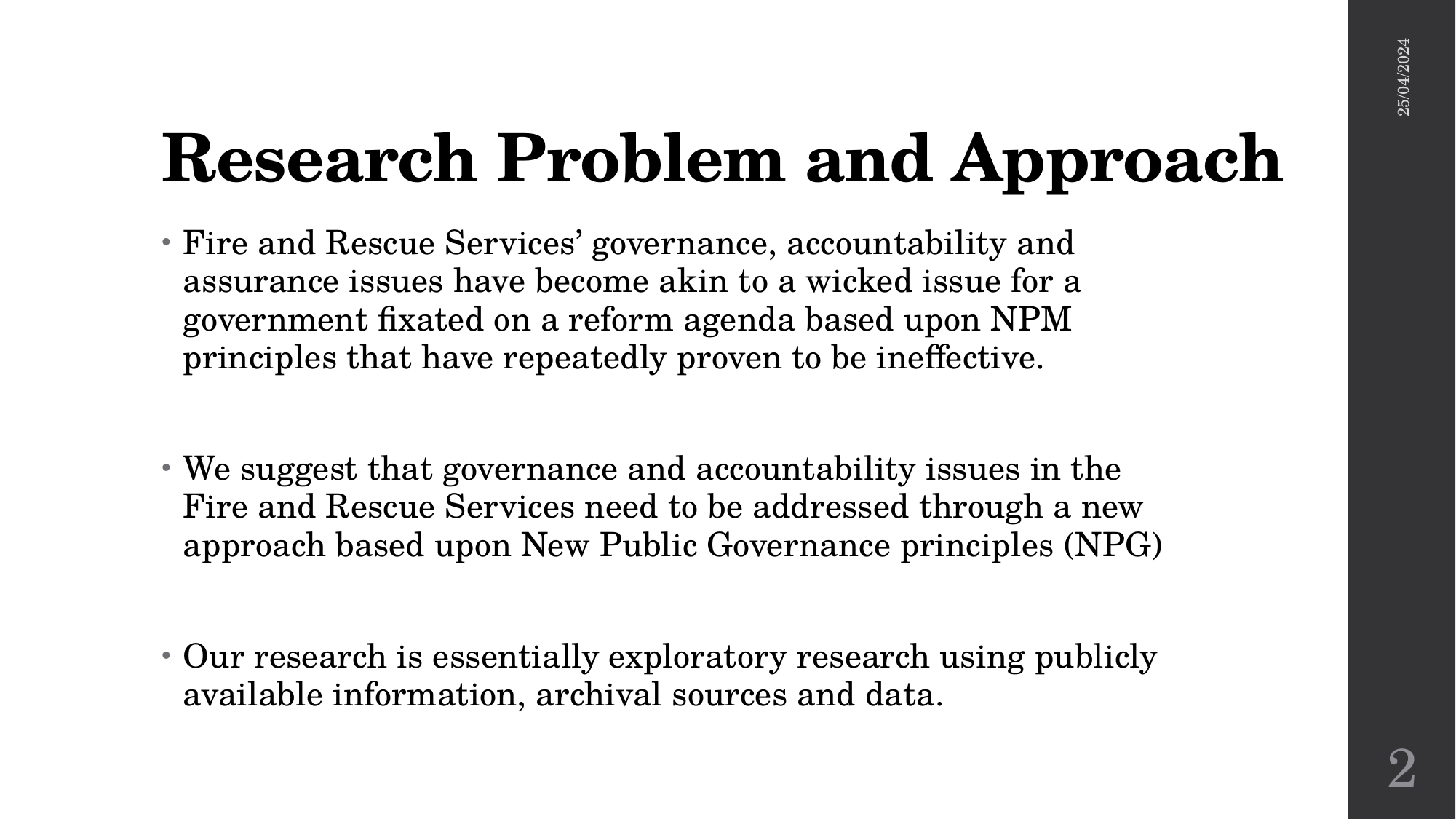

# Research Problem and Approach
25/04/2024
Fire and Rescue Services’ governance, accountability and assurance issues have become akin to a wicked issue for a government fixated on a reform agenda based upon NPM principles that have repeatedly proven to be ineffective.

We suggest that governance and accountability issues in the Fire and Rescue Services need to be addressed through a new approach based upon New Public Governance principles (NPG)

Our research is essentially exploratory research using publicly available information, archival sources and data.

2